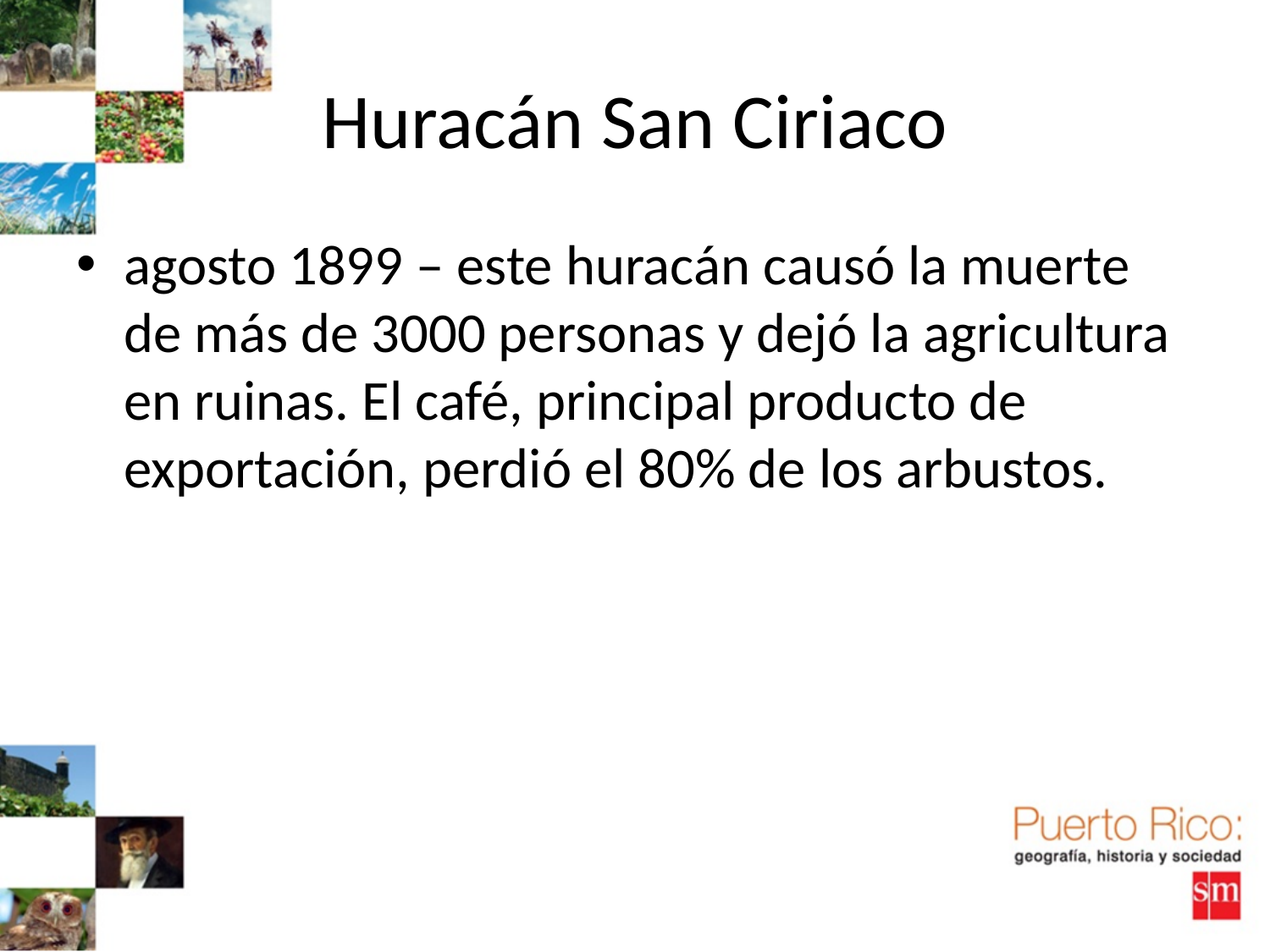

# Huracán San Ciriaco
agosto 1899 – este huracán causó la muerte de más de 3000 personas y dejó la agricultura en ruinas. El café, principal producto de exportación, perdió el 80% de los arbustos.